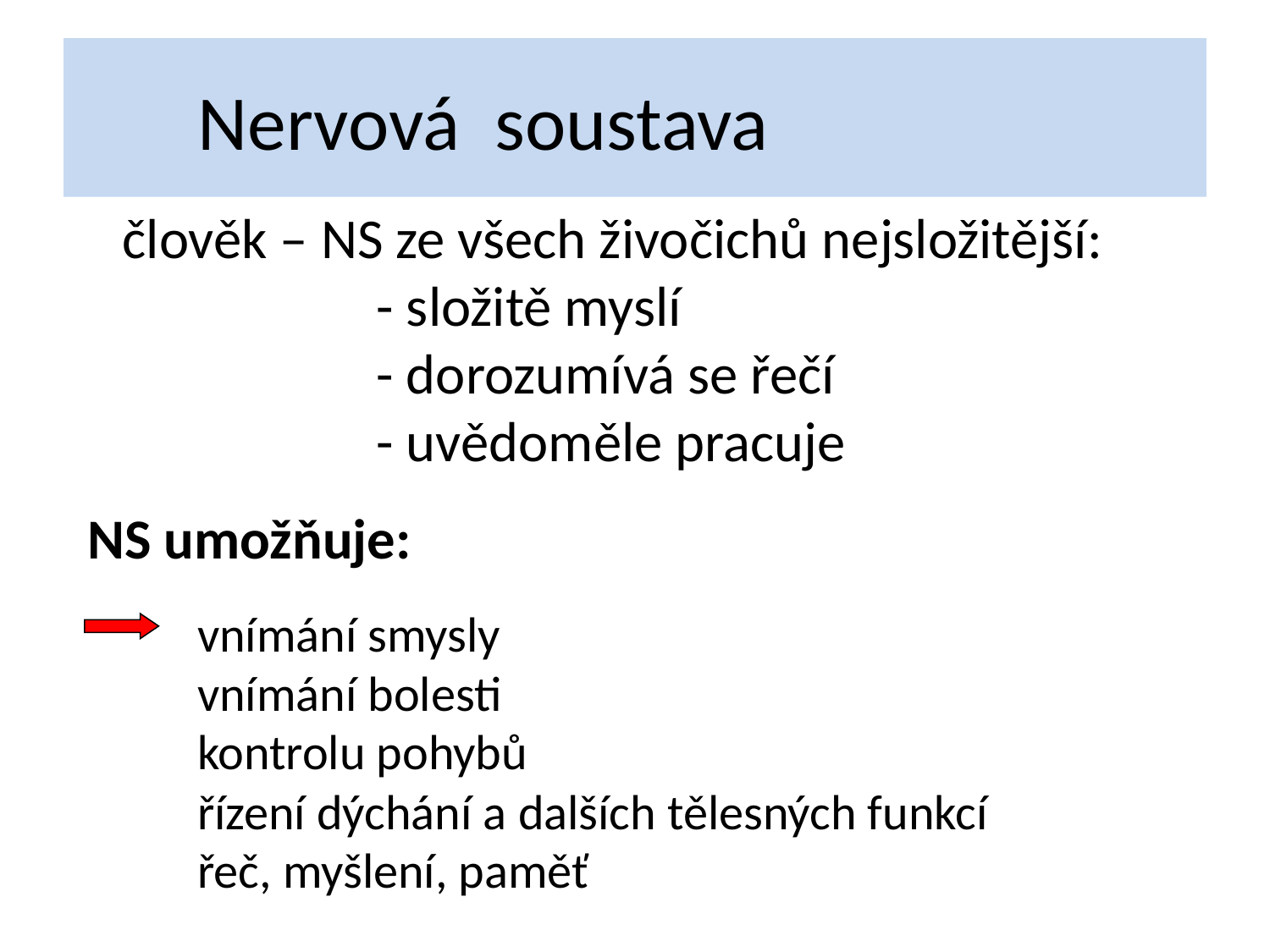

#
Nervová  soustava
člověk – NS ze všech živočichů nejsložitější:
		- složitě myslí
	          - dorozumívá se řečí
		- uvědoměle pracuje
NS umožňuje:
vnímání smysly
vnímání bolesti
kontrolu pohybů
řízení dýchání a dalších tělesných funkcí
řeč, myšlení, paměť